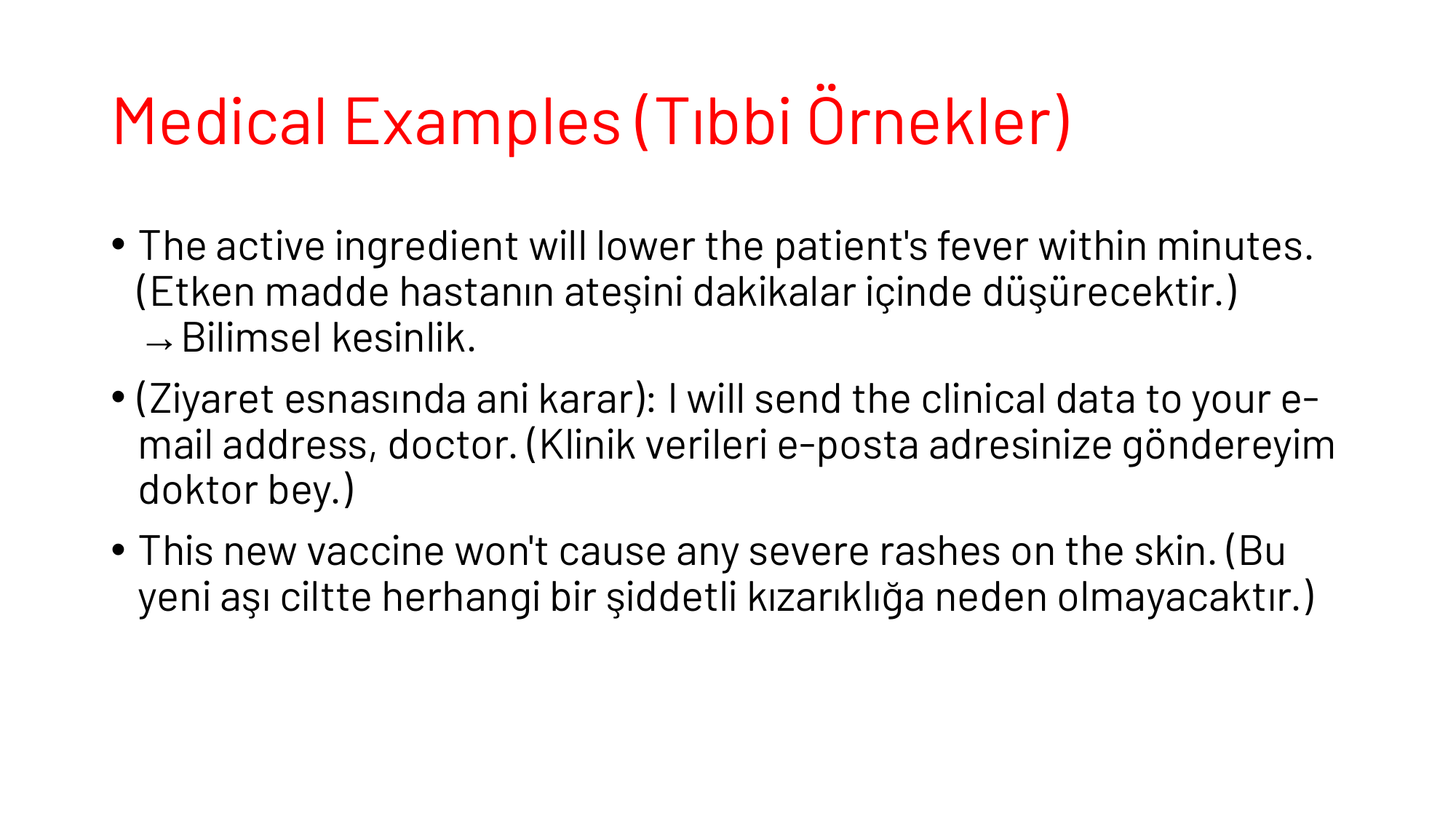

# Medical Examples (Tıbbi Örnekler)
The active ingredient will lower the patient's fever within minutes. (Etken madde hastanın ateşini dakikalar içinde düşürecektir.) →Bilimsel kesinlik.
(Ziyaret esnasında ani karar): I will send the clinical data to your e-mail address, doctor. (Klinik verileri e-posta adresinize göndereyim doktor bey.)
This new vaccine won't cause any severe rashes on the skin. (Bu yeni aşı ciltte herhangi bir şiddetli kızarıklığa neden olmayacaktır.)